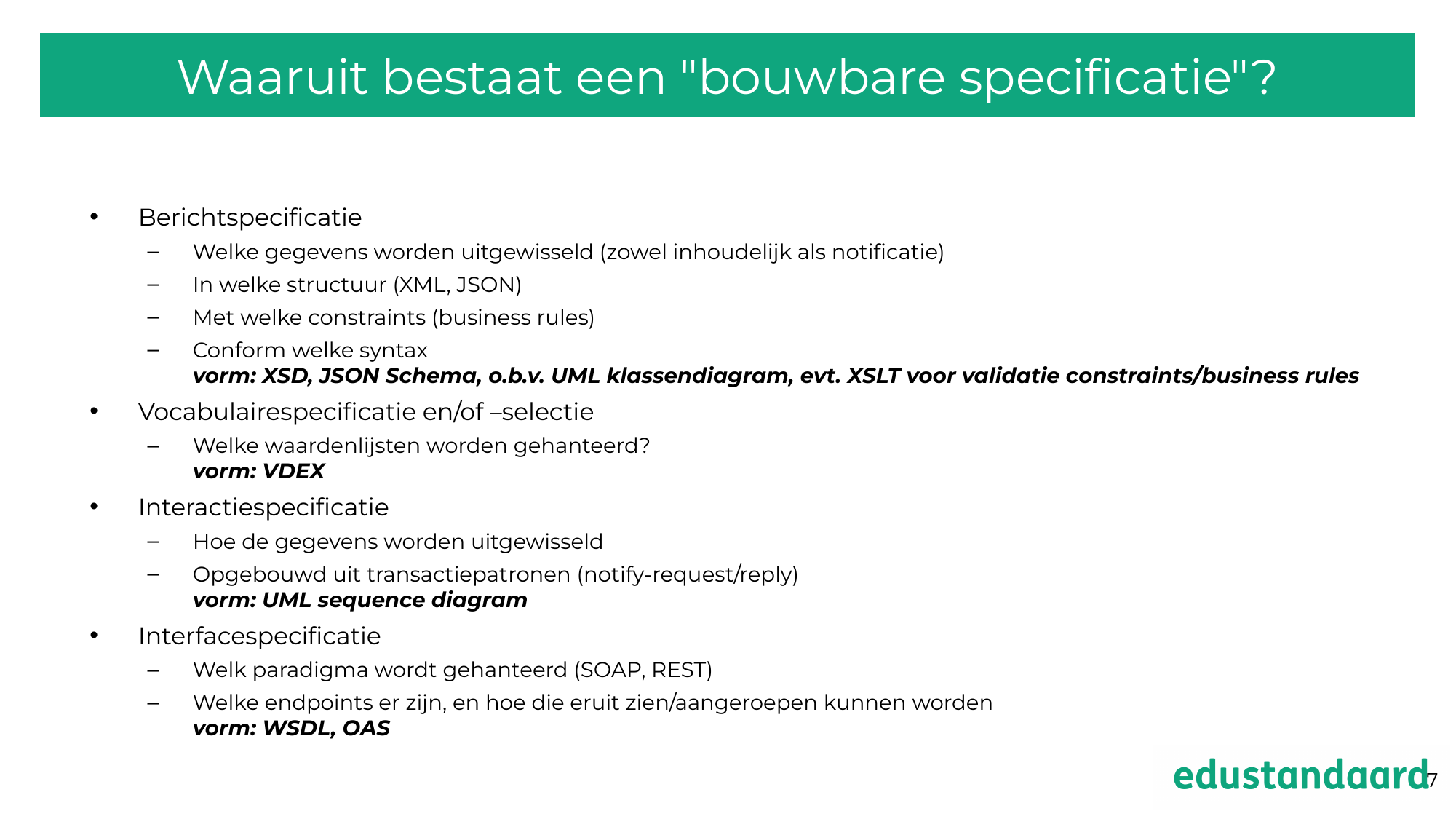

# Waaruit bestaat een "bouwbare specificatie"?
Berichtspecificatie
Welke gegevens worden uitgewisseld (zowel inhoudelijk als notificatie)
In welke structuur (XML, JSON)
Met welke constraints (business rules)
Conform welke syntax
vorm: XSD, JSON Schema, o.b.v. UML klassendiagram, evt. XSLT voor validatie constraints/business rules
Vocabulairespecificatie en/of –selectie
Welke waardenlijsten worden gehanteerd?
vorm: VDEX
Interactiespecificatie
Hoe de gegevens worden uitgewisseld
Opgebouwd uit transactiepatronen (notify-request/reply)
vorm: UML sequence diagram
Interfacespecificatie
Welk paradigma wordt gehanteerd (SOAP, REST)
Welke endpoints er zijn, en hoe die eruit zien/aangeroepen kunnen worden
vorm: WSDL, OAS

7